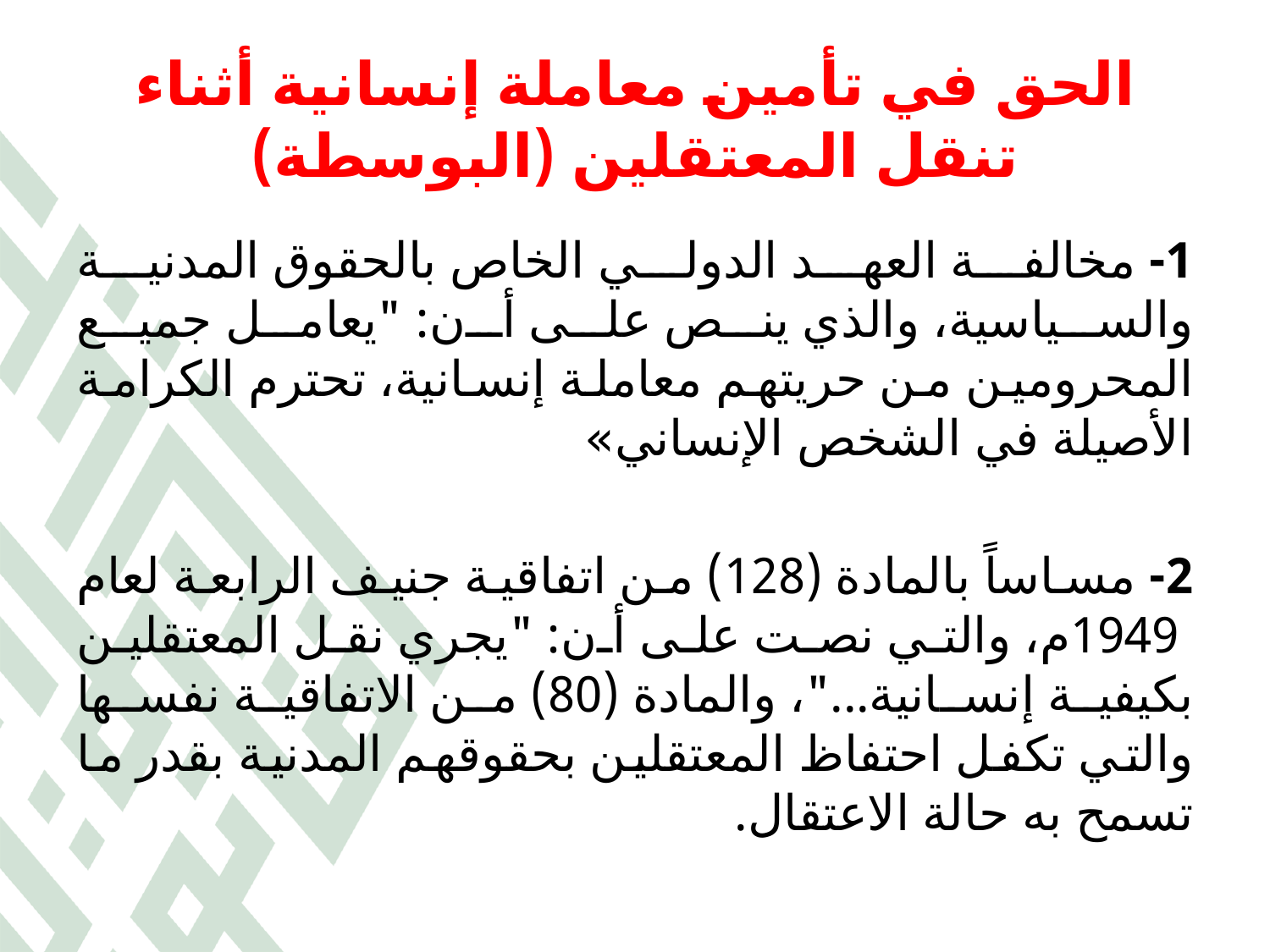

# الحق في تأمين معاملة إنسانية أثناء تنقل المعتقلين (البوسطة)
1- مخالفة العهد الدولي الخاص بالحقوق المدنية والسياسية، والذي ينص على أن: "يعامل جميع المحرومين من حريتهم معاملة إنسانية، تحترم الكرامة الأصيلة في الشخص الإنساني»

2- مساساً بالمادة (128) من اتفاقية جنيف الرابعة لعام 1949م، والتي نصت على أن: "يجري نقل المعتقلين بكيفية إنسانية..."، والمادة (80) من الاتفاقية نفسها والتي تكفل احتفاظ المعتقلين بحقوقهم المدنية بقدر ما تسمح به حالة الاعتقال.